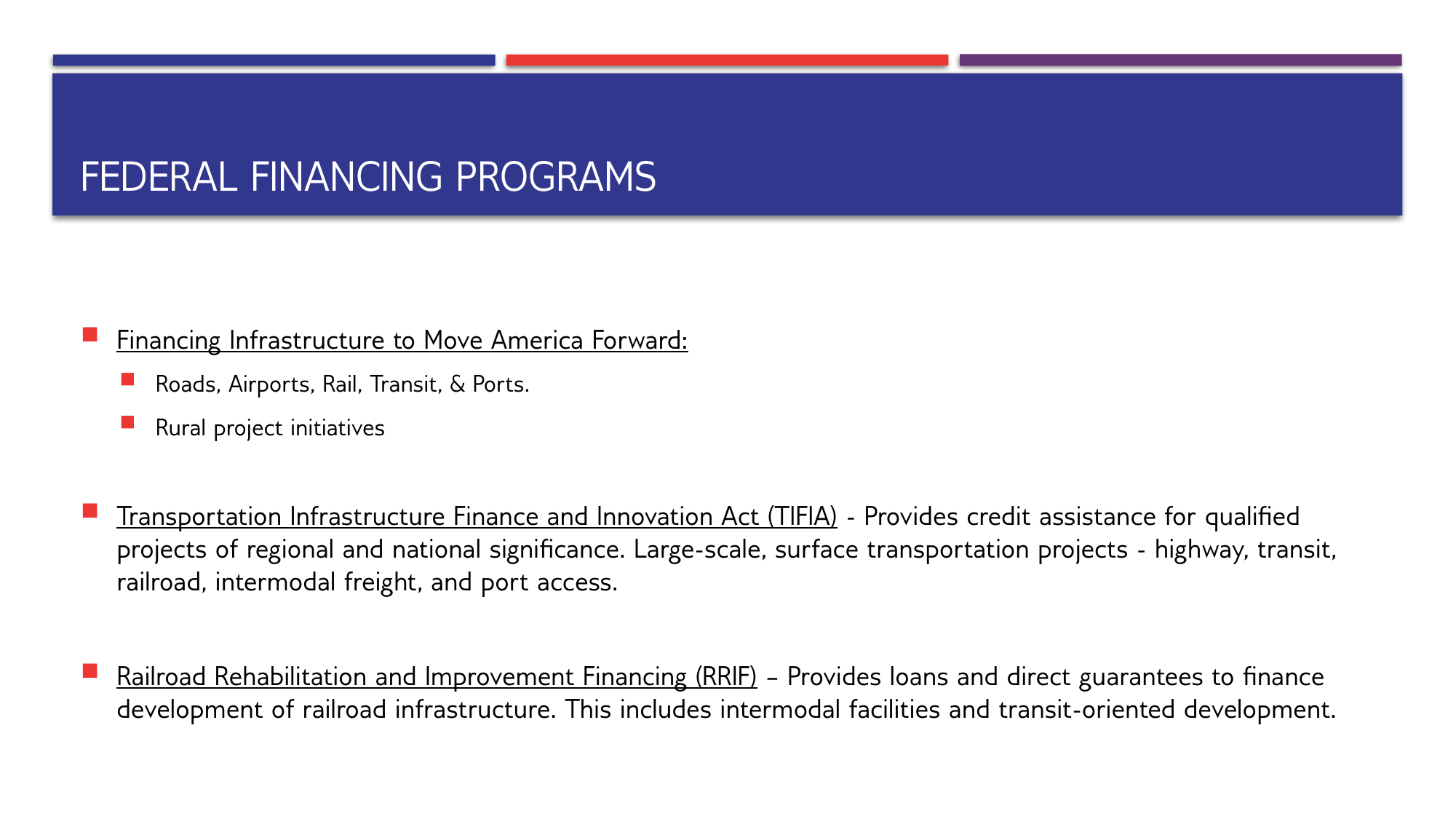

# Federal Financing Programs
Financing Infrastructure to Move America Forward:
Roads, Airports, Rail, Transit, & Ports.
Rural project initiatives

Transportation Infrastructure Finance and Innovation Act (TIFIA) - Provides credit assistance for qualified projects of regional and national significance. Large-scale, surface transportation projects - highway, transit, railroad, intermodal freight, and port access.

Railroad Rehabilitation and Improvement Financing (RRIF) – Provides loans and direct guarantees to finance development of railroad infrastructure. This includes intermodal facilities and transit-oriented development.